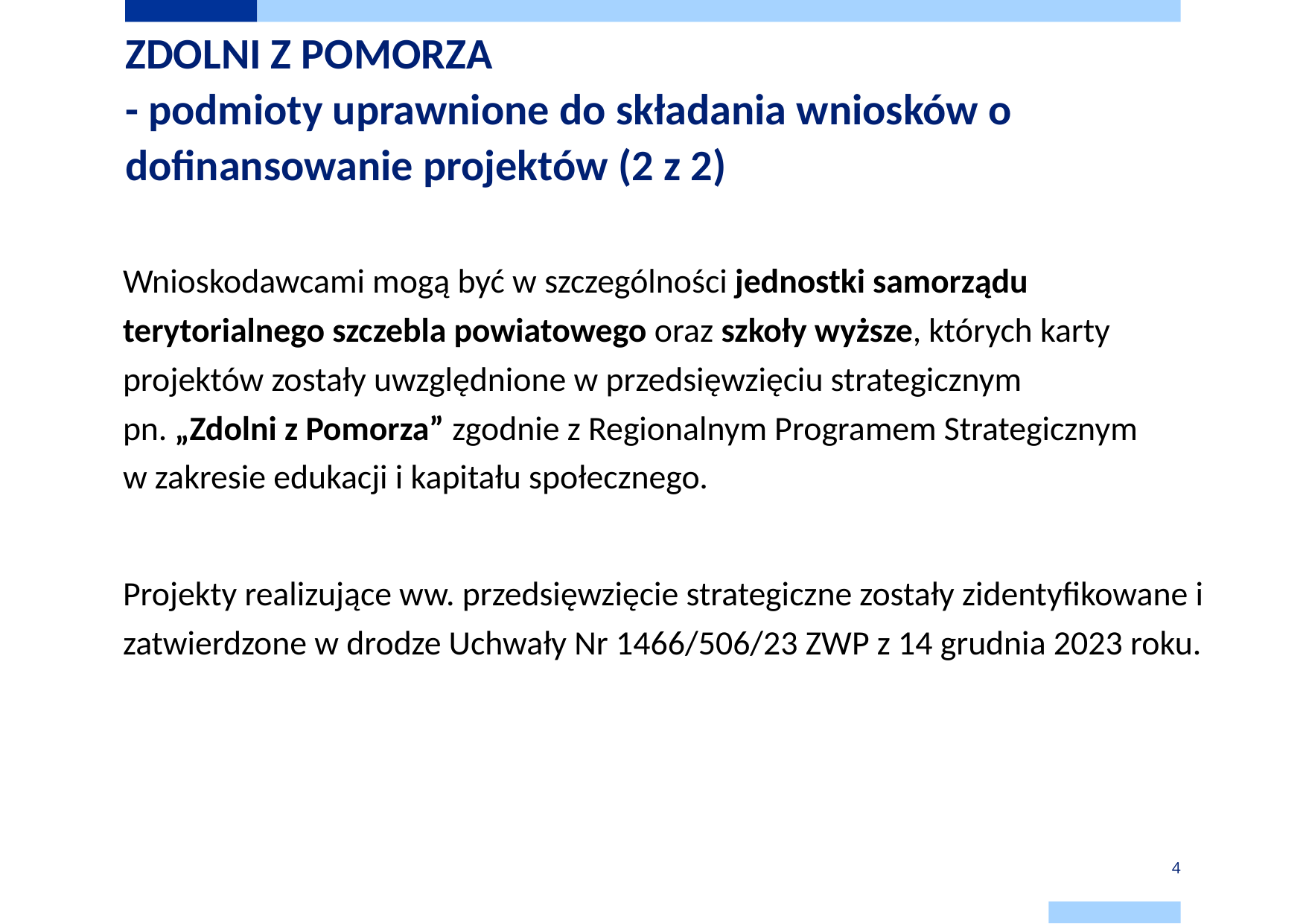

# ZDOLNI Z POMORZA - podmioty uprawnione do składania wniosków o dofinansowanie projektów (2 z 2)
Wnioskodawcami mogą być w szczególności jednostki samorządu terytorialnego szczebla powiatowego oraz szkoły wyższe, których karty projektów zostały uwzględnione w przedsięwzięciu strategicznym
pn. „Zdolni z Pomorza” zgodnie z Regionalnym Programem Strategicznym
w zakresie edukacji i kapitału społecznego.

Projekty realizujące ww. przedsięwzięcie strategiczne zostały zidentyfikowane i zatwierdzone w drodze Uchwały Nr 1466/506/23 ZWP z 14 grudnia 2023 roku.
4